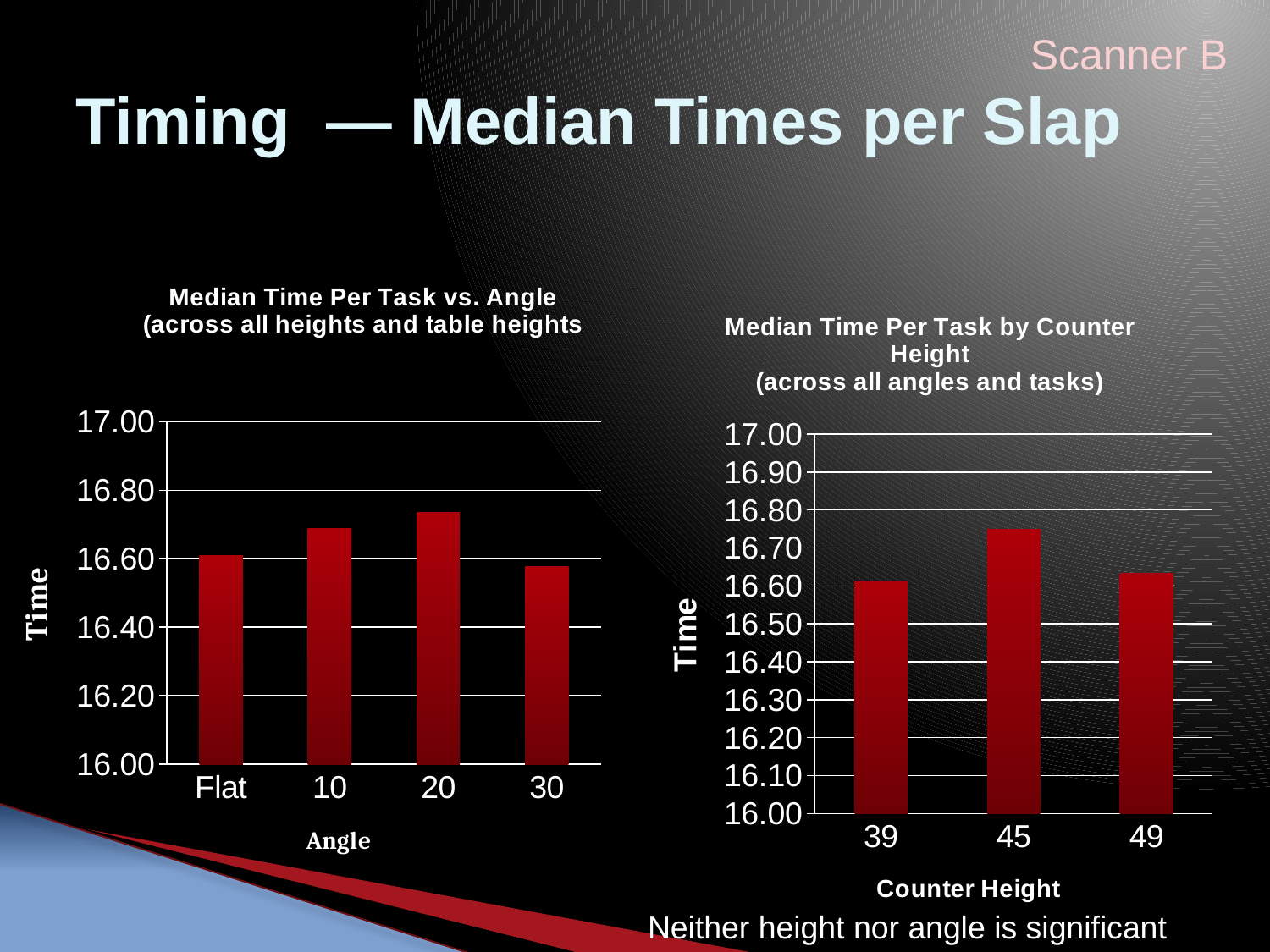

Scanner B
# Timing  — Median Times per Slap

### Chart: Median Time Per Task vs. Angle (across all heights and table heights

| Category | Series 1 |
|---|---|
| Flat | 16.609000000000005 |
| 10 | 16.688 |
| 20 | 16.735 |
| 30 | 16.578 |

### Chart: Median Time Per Task by Counter Height
(across all angles and tasks)

| Category |  |
|---|---|
| 39 | 16.61000000000003 |
| 45 | 16.75 |
| 49 | 16.6325 |
Neither height nor angle is significant